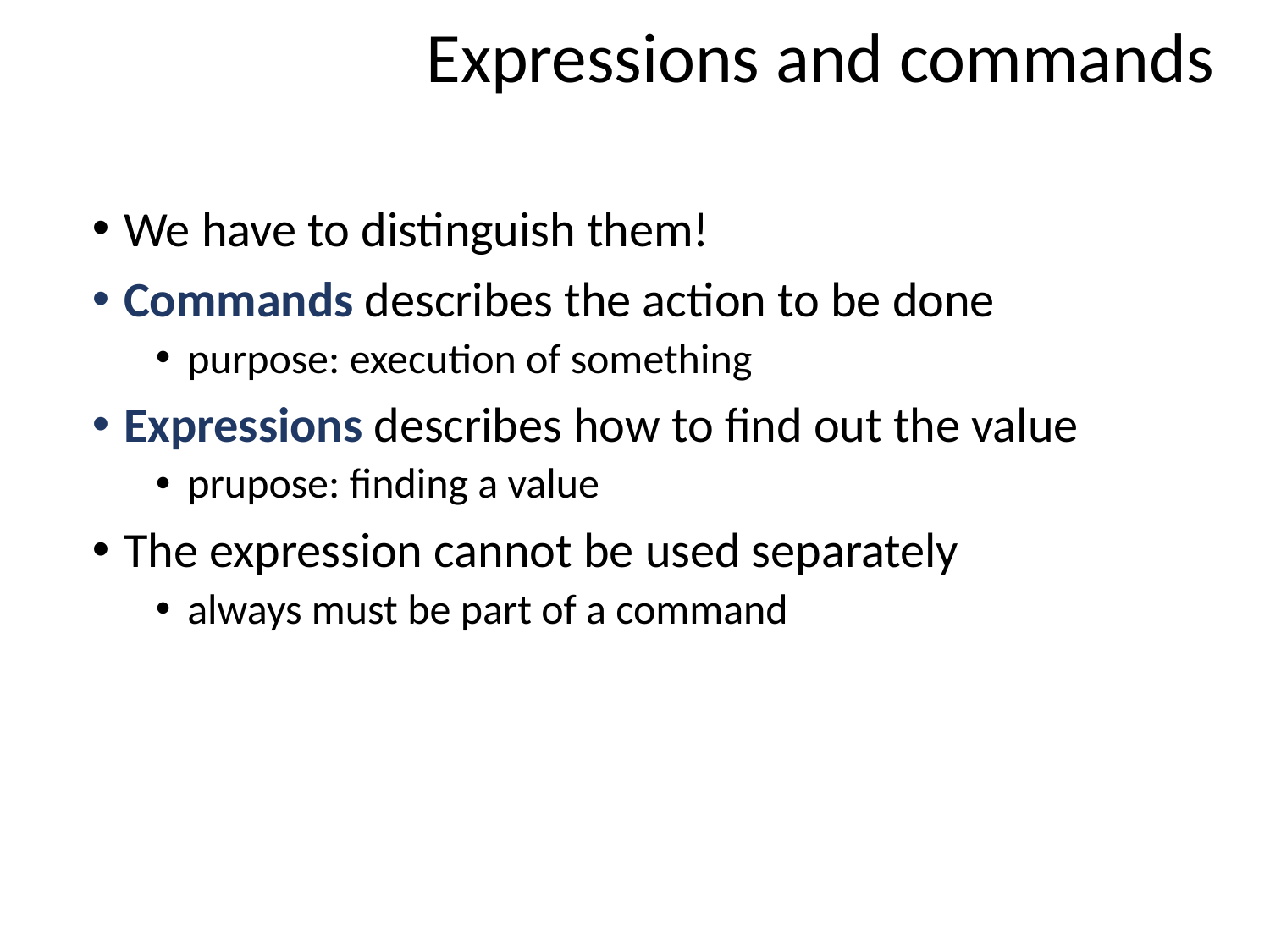

# Expressions and commands
We have to distinguish them!
Commands describes the action to be done
purpose: execution of something
Expressions describes how to find out the value
prupose: finding a value
The expression cannot be used separately
always must be part of a command